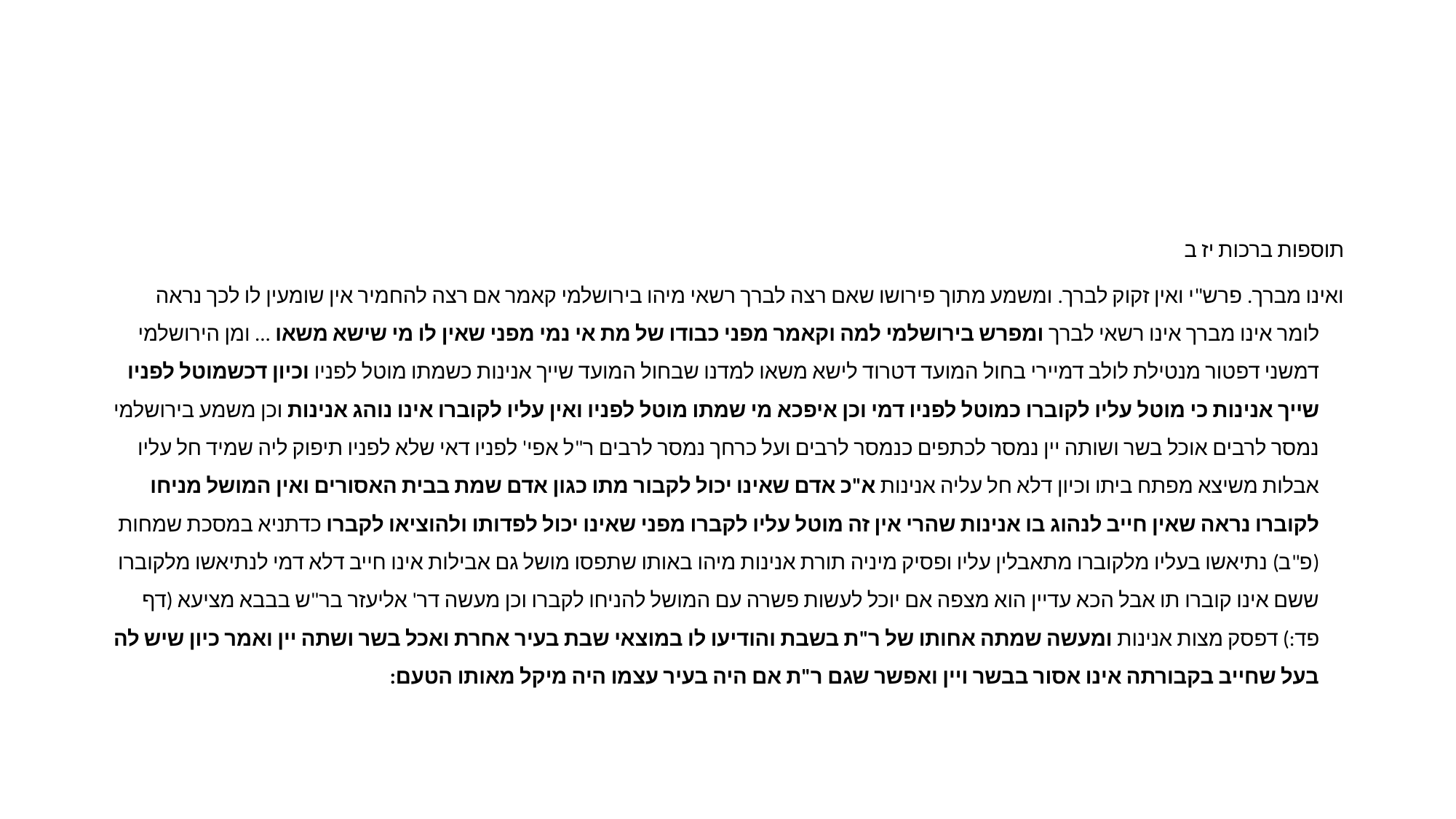

#
תוספות ברכות יז ב
ואינו מברך. פרש"י ואין זקוק לברך. ומשמע מתוך פירושו שאם רצה לברך רשאי מיהו בירושלמי קאמר אם רצה להחמיר אין שומעין לו לכך נראה לומר אינו מברך אינו רשאי לברך ומפרש בירושלמי למה וקאמר מפני כבודו של מת אי נמי מפני שאין לו מי שישא משאו ... ומן הירושלמי דמשני דפטור מנטילת לולב דמיירי בחול המועד דטרוד לישא משאו למדנו שבחול המועד שייך אנינות כשמתו מוטל לפניו וכיון דכשמוטל לפניו שייך אנינות כי מוטל עליו לקוברו כמוטל לפניו דמי וכן איפכא מי שמתו מוטל לפניו ואין עליו לקוברו אינו נוהג אנינות וכן משמע בירושלמי נמסר לרבים אוכל בשר ושותה יין נמסר לכתפים כנמסר לרבים ועל כרחך נמסר לרבים ר"ל אפי' לפניו דאי שלא לפניו תיפוק ליה שמיד חל עליו אבלות משיצא מפתח ביתו וכיון דלא חל עליה אנינות א"כ אדם שאינו יכול לקבור מתו כגון אדם שמת בבית האסורים ואין המושל מניחו לקוברו נראה שאין חייב לנהוג בו אנינות שהרי אין זה מוטל עליו לקברו מפני שאינו יכול לפדותו ולהוציאו לקברו כדתניא במסכת שמחות (פ"ב) נתיאשו בעליו מלקוברו מתאבלין עליו ופסיק מיניה תורת אנינות מיהו באותו שתפסו מושל גם אבילות אינו חייב דלא דמי לנתיאשו מלקוברו ששם אינו קוברו תו אבל הכא עדיין הוא מצפה אם יוכל לעשות פשרה עם המושל להניחו לקברו וכן מעשה דר' אליעזר בר"ש בבבא מציעא (דף פד:) דפסק מצות אנינות ומעשה שמתה אחותו של ר"ת בשבת והודיעו לו במוצאי שבת בעיר אחרת ואכל בשר ושתה יין ואמר כיון שיש לה בעל שחייב בקבורתה אינו אסור בבשר ויין ואפשר שגם ר"ת אם היה בעיר עצמו היה מיקל מאותו הטעם: